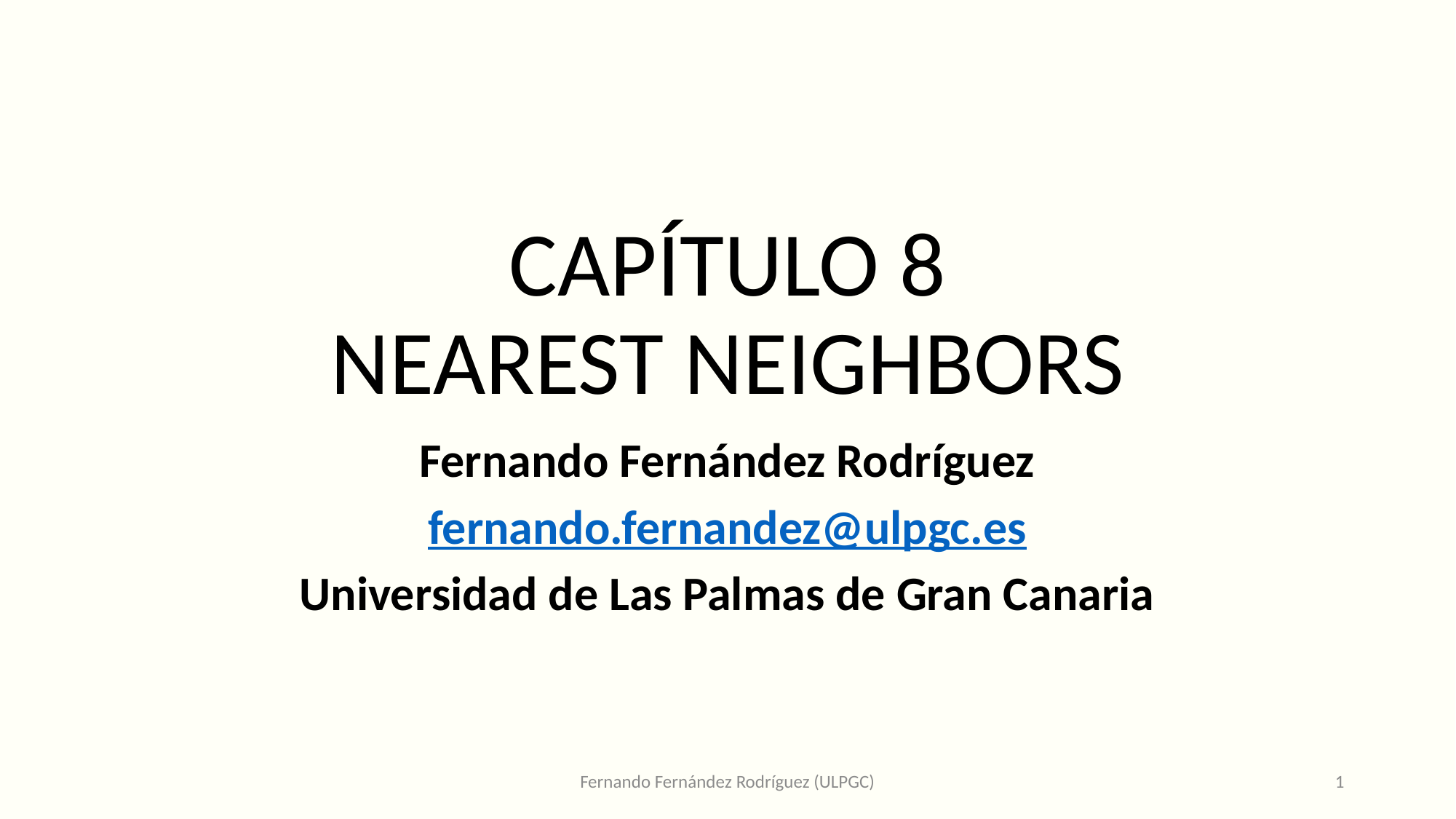

# CAPÍTULO 8 NEAREST NEIGHBORS
Fernando Fernández Rodríguez
fernando.fernandez@ulpgc.es
Universidad de Las Palmas de Gran Canaria

Fernando Fernández Rodríguez (ULPGC)
1